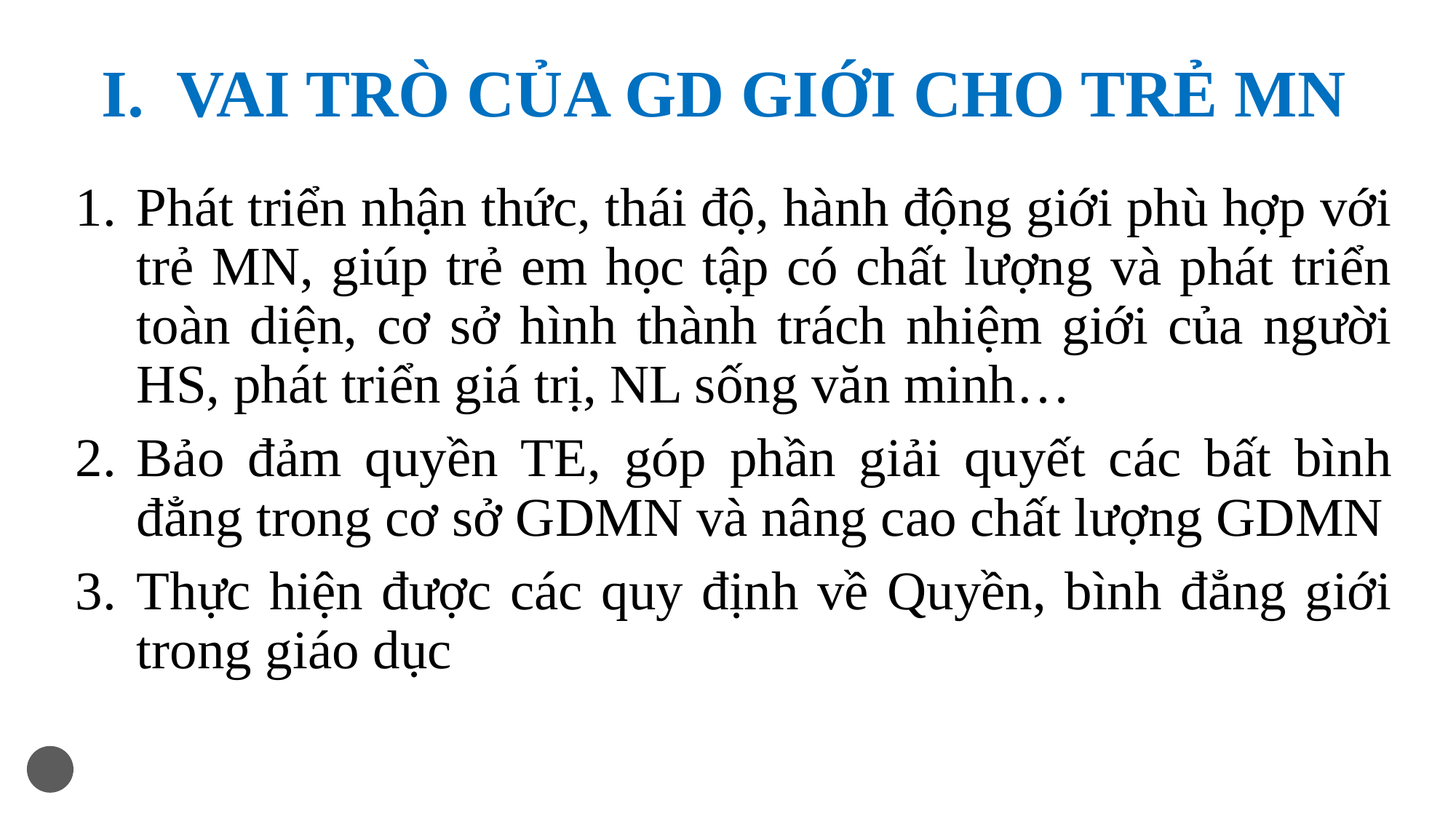

# I.  VAI TRÒ CỦA GD GIỚI CHO TRẺ MN
Phát triển nhận thức, thái độ, hành động giới phù hợp với trẻ MN, giúp trẻ em học tập có chất lượng và phát triển toàn diện, cơ sở hình thành trách nhiệm giới của người HS, phát triển giá trị, NL sống văn minh…
Bảo đảm quyền TE, góp phần giải quyết các bất bình đẳng trong cơ sở GDMN và nâng cao chất lượng GDMN
Thực hiện được các quy định về Quyền, bình đẳng giới trong giáo dục